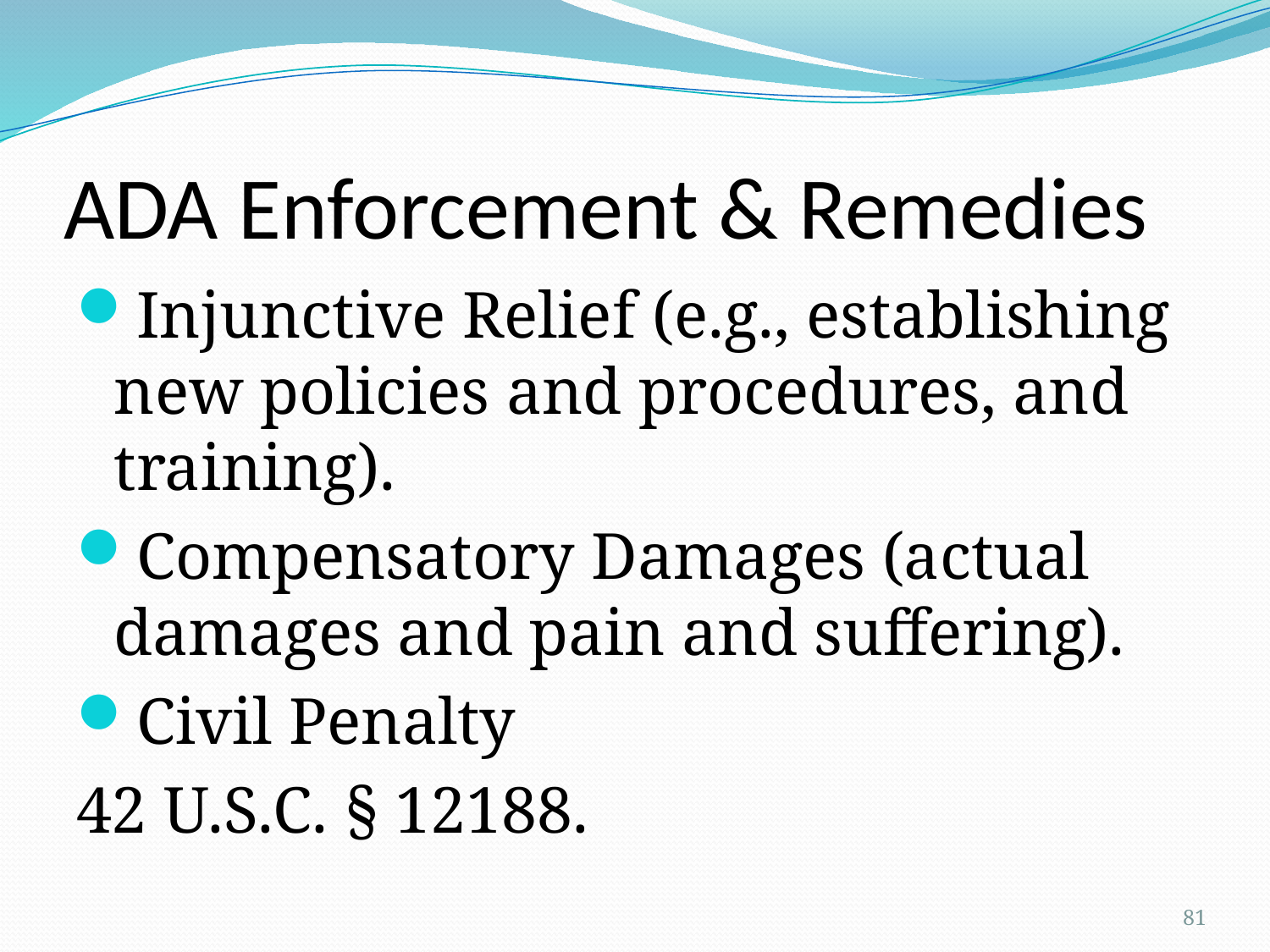

# ADA Enforcement & Remedies
Injunctive Relief (e.g., establishing new policies and procedures, and training).
Compensatory Damages (actual damages and pain and suffering).
Civil Penalty
42 U.S.C. § 12188.
81